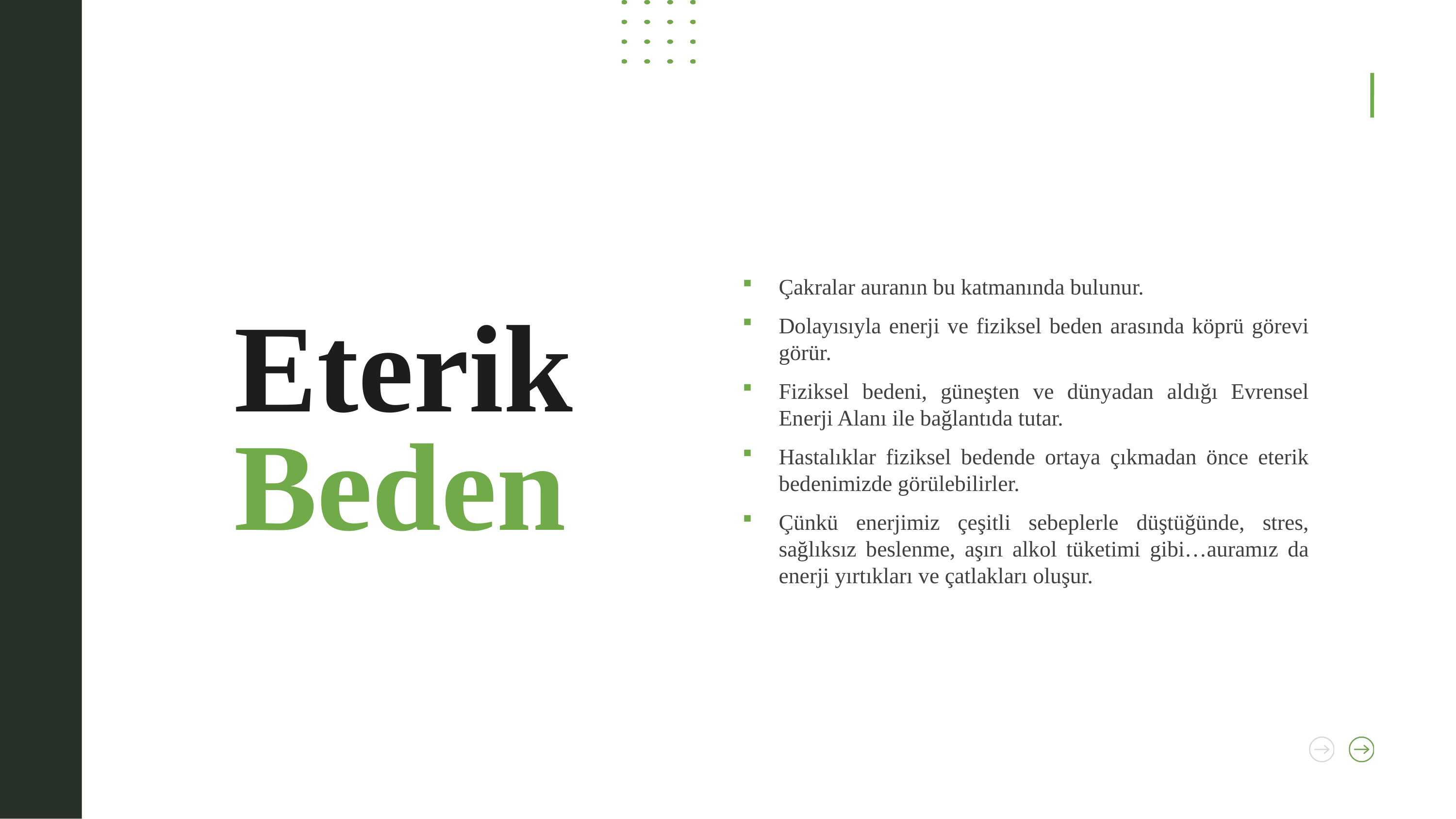

Çakralar auranın bu katmanında bulunur.
Dolayısıyla enerji ve fiziksel beden arasında köprü görevi görür.
Fiziksel bedeni, güneşten ve dünyadan aldığı Evrensel Enerji Alanı ile bağlantıda tutar.
Hastalıklar fiziksel bedende ortaya çıkmadan önce eterik bedenimizde görülebilirler.
Çünkü enerjimiz çeşitli sebeplerle düştüğünde, stres, sağlıksız beslenme, aşırı alkol tüketimi gibi…auramız da enerji yırtıkları ve çatlakları oluşur.
Eterik
Beden